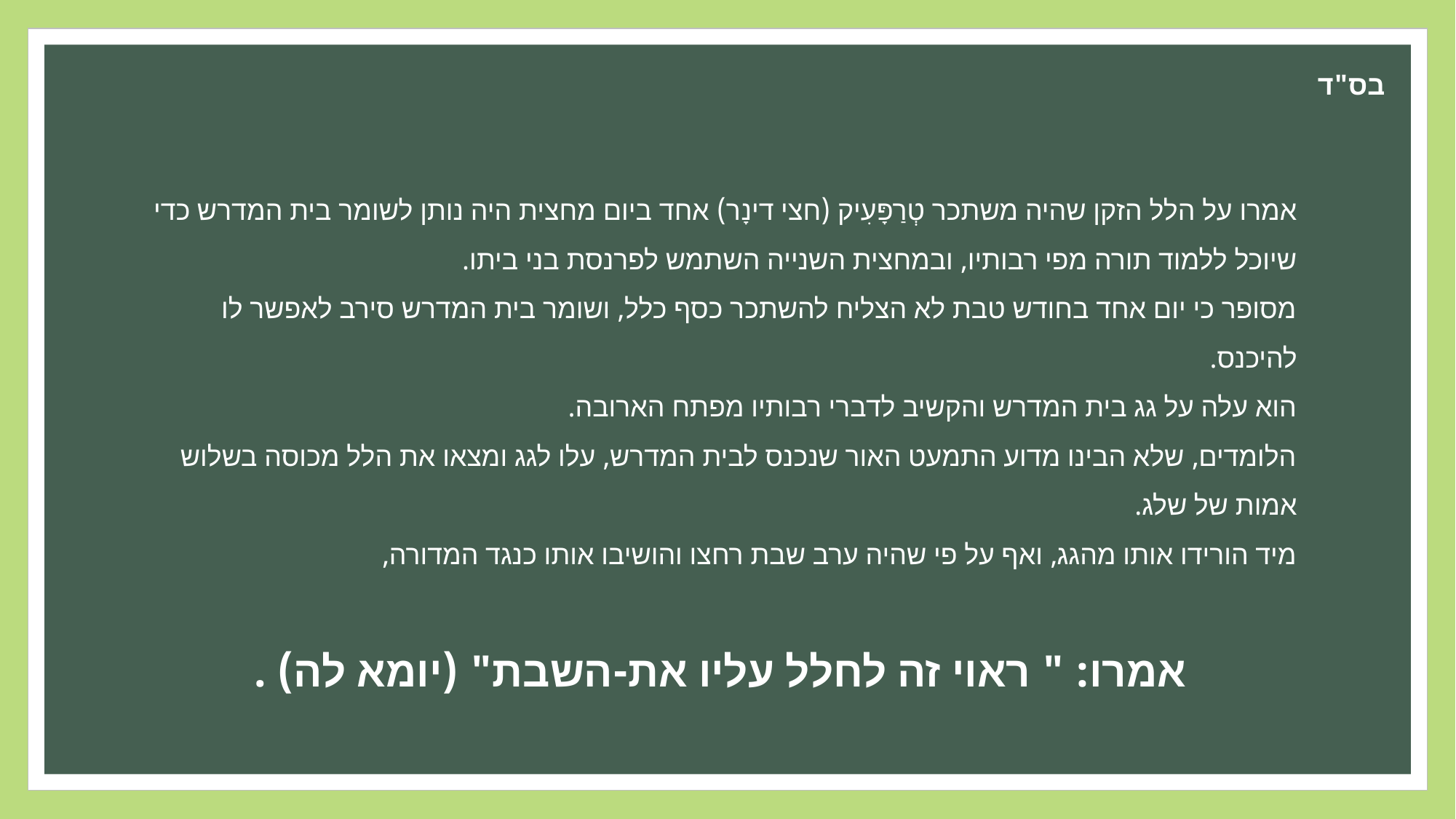

בס"ד
אמרו על הלל הזקן שהיה משתכר טְרַפָּעִיק (חצי דינָר) אחד ביום מחצית היה נותן לשומר בית המדרש כדי שיוכל ללמוד תורה מפי רבותיו, ובמחצית השנייה השתמש לפרנסת בני ביתו.
מסופר כי יום אחד בחודש טבת לא הצליח להשתכר כסף כלל, ושומר בית המדרש סירב לאפשר לו להיכנס.
הוא עלה על גג בית המדרש והקשיב לדברי רבותיו מפתח הארובה.
הלומדים, שלא הבינו מדוע התמעט האור שנכנס לבית המדרש, עלו לגג ומצאו את הלל מכוסה בשלוש
אמות של שלג.
מיד הורידו אותו מהגג, ואף על פי שהיה ערב שבת רחצו והושיבו אותו כנגד המדורה,

אמרו: " ראוי זה לחלל עליו את-השבת" (יומא לה) .